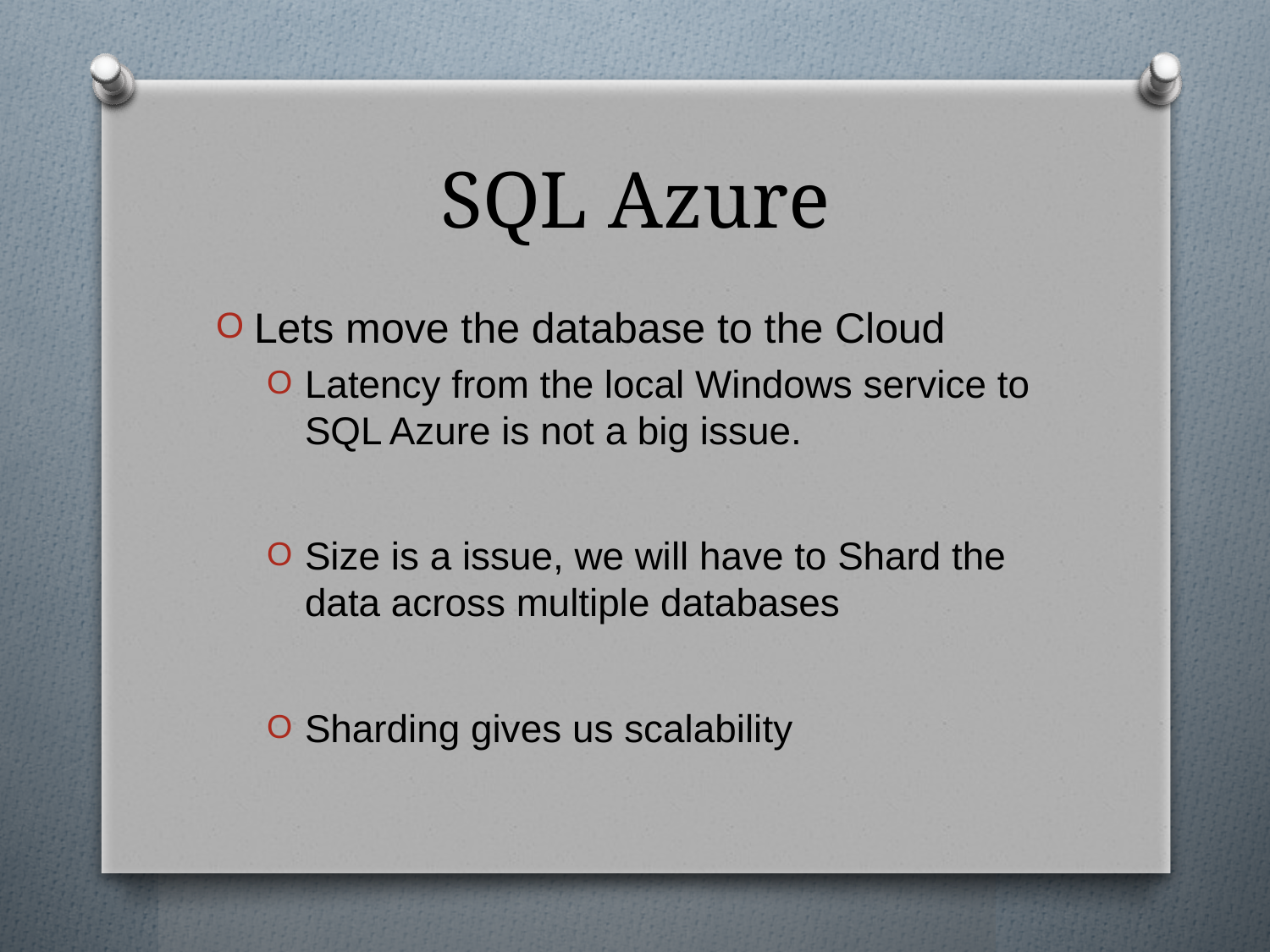

# SQL Azure
Lets move the database to the Cloud
Latency from the local Windows service to SQL Azure is not a big issue.

Size is a issue, we will have to Shard the data across multiple databases

Sharding gives us scalability